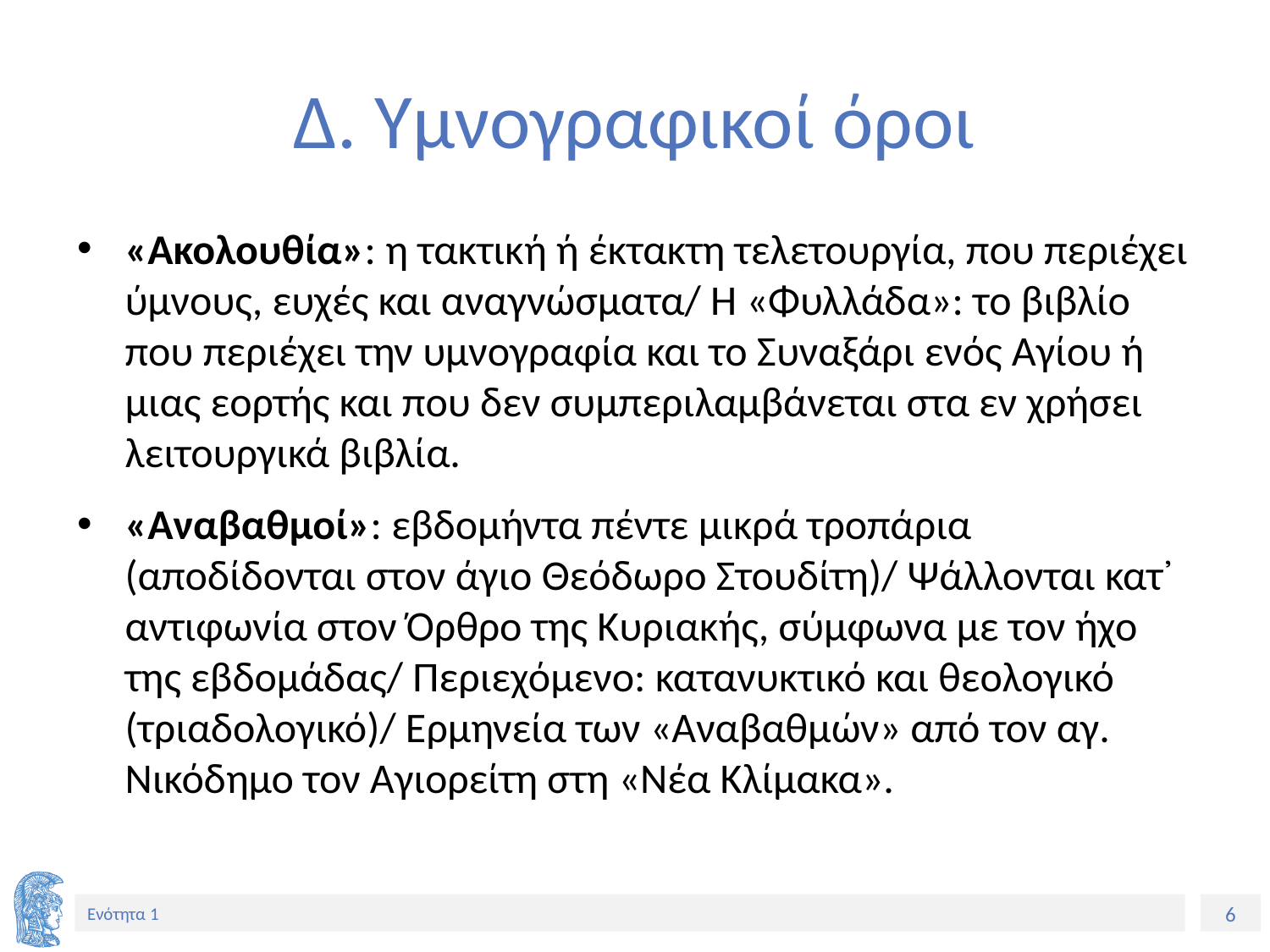

# Δ. Υμνογραφικοί όροι
«Ακολουθία»: η τακτική ή έκτακτη τελετουργία, που περιέχει ύμνους, ευχές και αναγνώσματα/ Η «Φυλλάδα»: το βιβλίο που περιέχει την υμνογραφία και το Συναξάρι ενός Αγίου ή μιας εορτής και που δεν συμπεριλαμβάνεται στα εν χρήσει λειτουργικά βιβλία.
«Αναβαθμοί»: εβδομήντα πέντε μικρά τροπάρια (αποδίδονται στον άγιο Θεόδωρο Στουδίτη)/ Ψάλλονται κατ᾽ αντιφωνία στον Όρθρο της Κυριακής, σύμφωνα με τον ήχο της εβδομάδας/ Περιεχόμενο: κατανυκτικό και θεολογικό (τριαδολογικό)/ Ερμηνεία των «Αναβαθμών» από τον αγ. Νικόδημο τον Αγιορείτη στη «Νέα Κλίμακα».